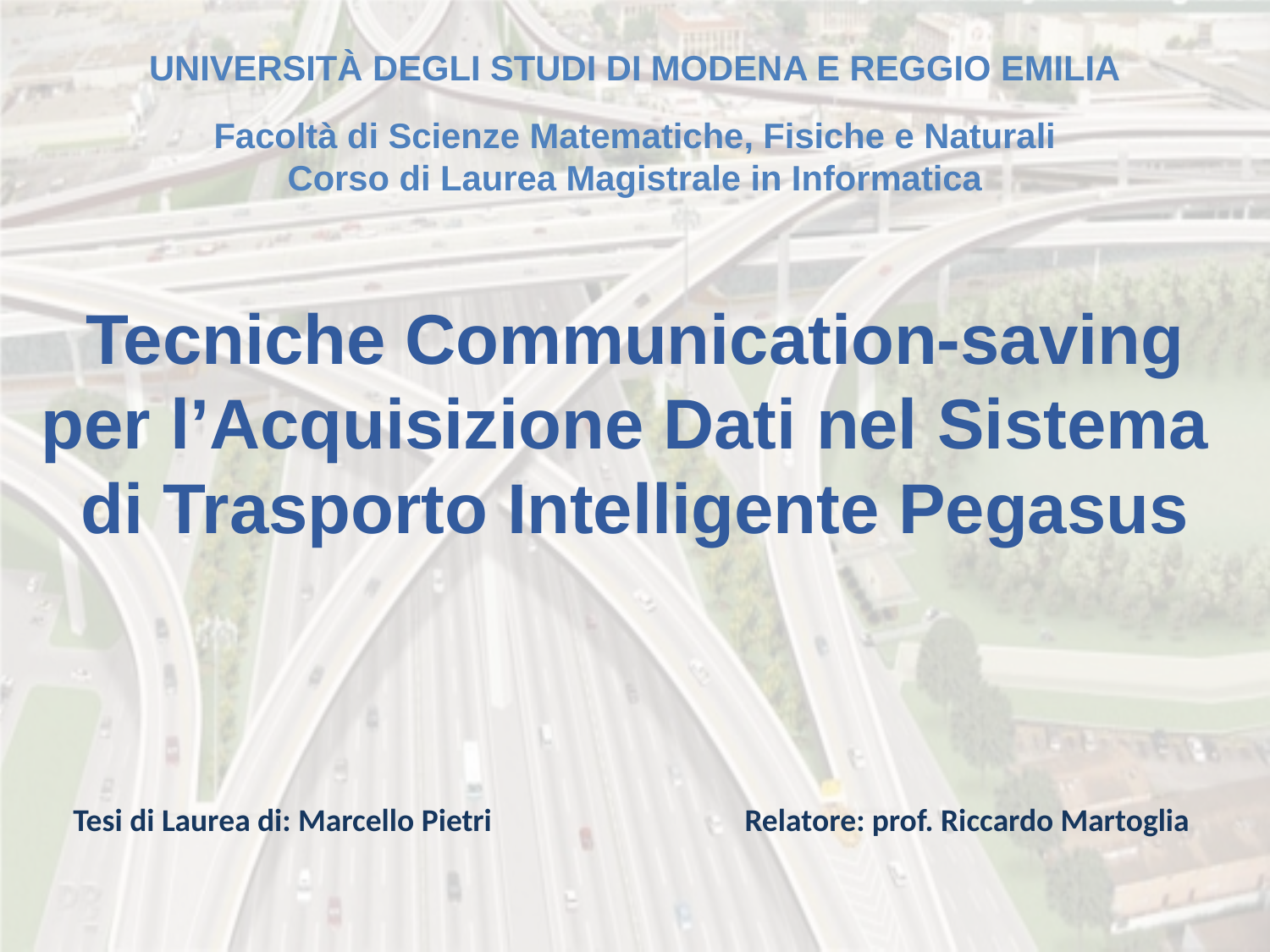

UNIVERSITÀ DEGLI STUDI DI MODENA E REGGIO EMILIA

Facoltà di Scienze Matematiche, Fisiche e Naturali
Corso di Laurea Magistrale in Informatica
Tecniche Communication-saving
per l’Acquisizione Dati nel Sistema
di Trasporto Intelligente Pegasus
Tesi di Laurea di: Marcello Pietri
Relatore: prof. Riccardo Martoglia